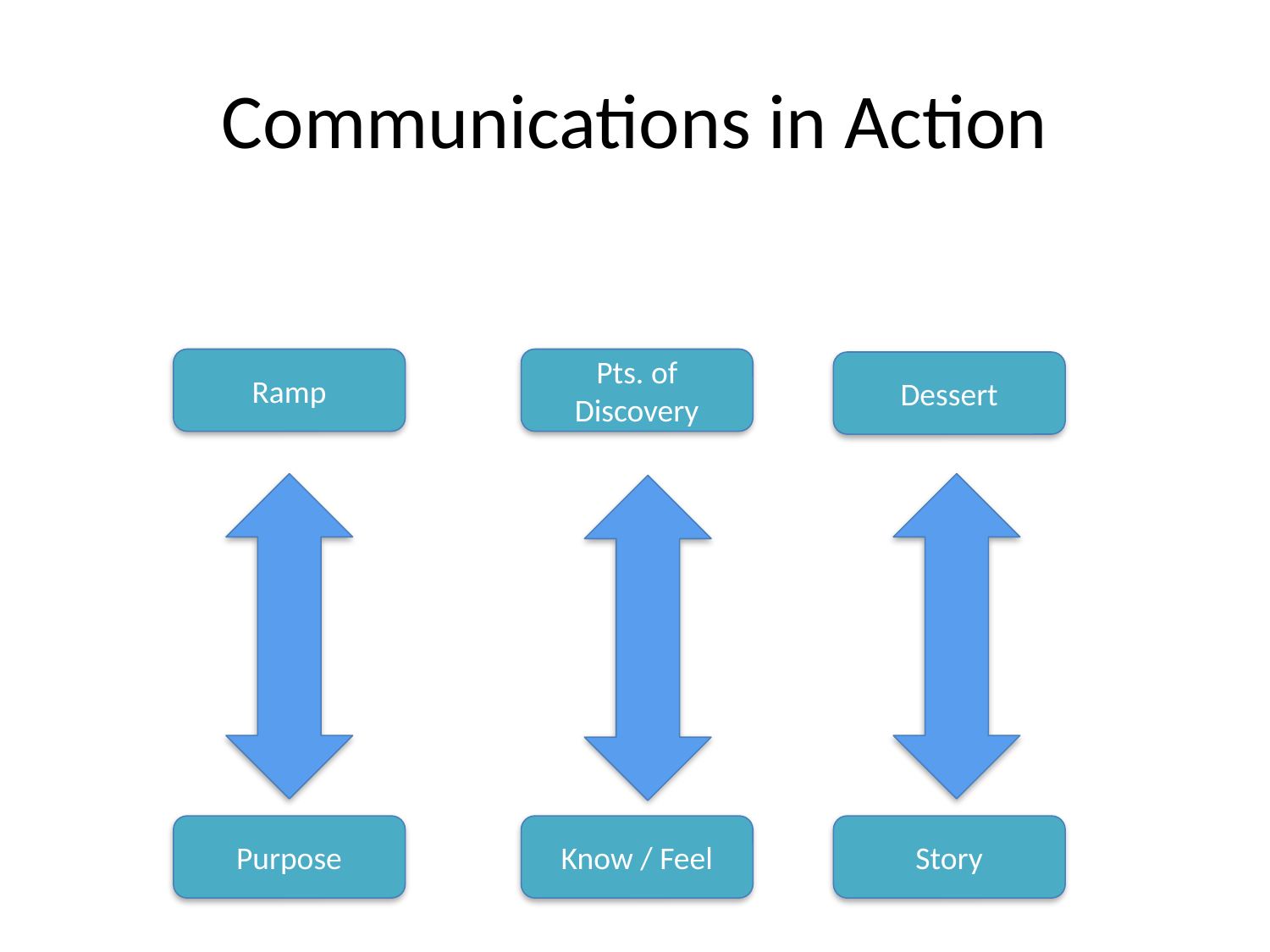

# Communications in Action
Ramp
Pts. of Discovery
Dessert

Purpose
Know / Feel
Story